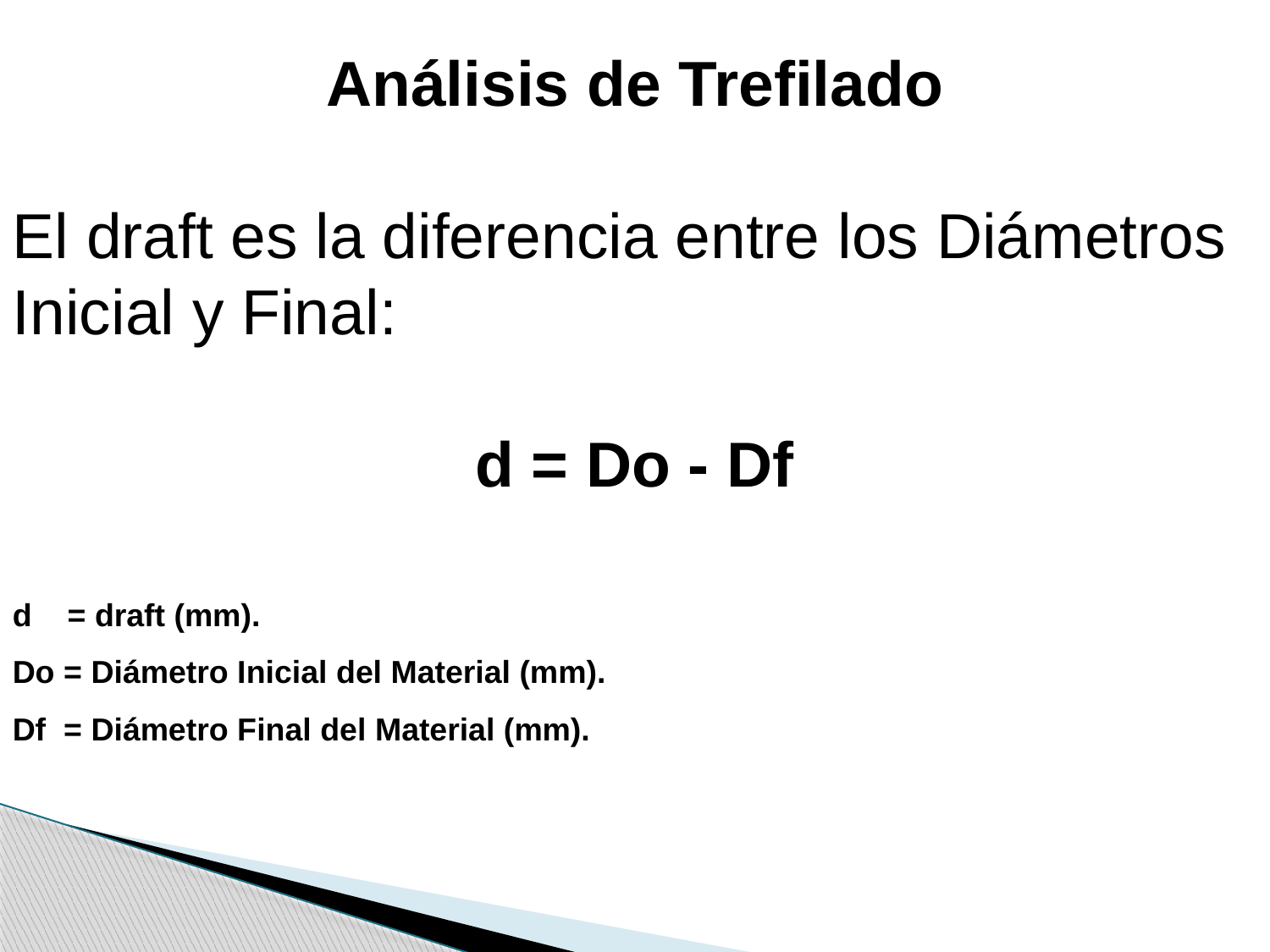

Análisis de Trefilado

El draft es la diferencia entre los Diámetros Inicial y Final:

d = Do - Df

d    = draft (mm).
Do = Diámetro Inicial del Material (mm).
Df  = Diámetro Final del Material (mm).